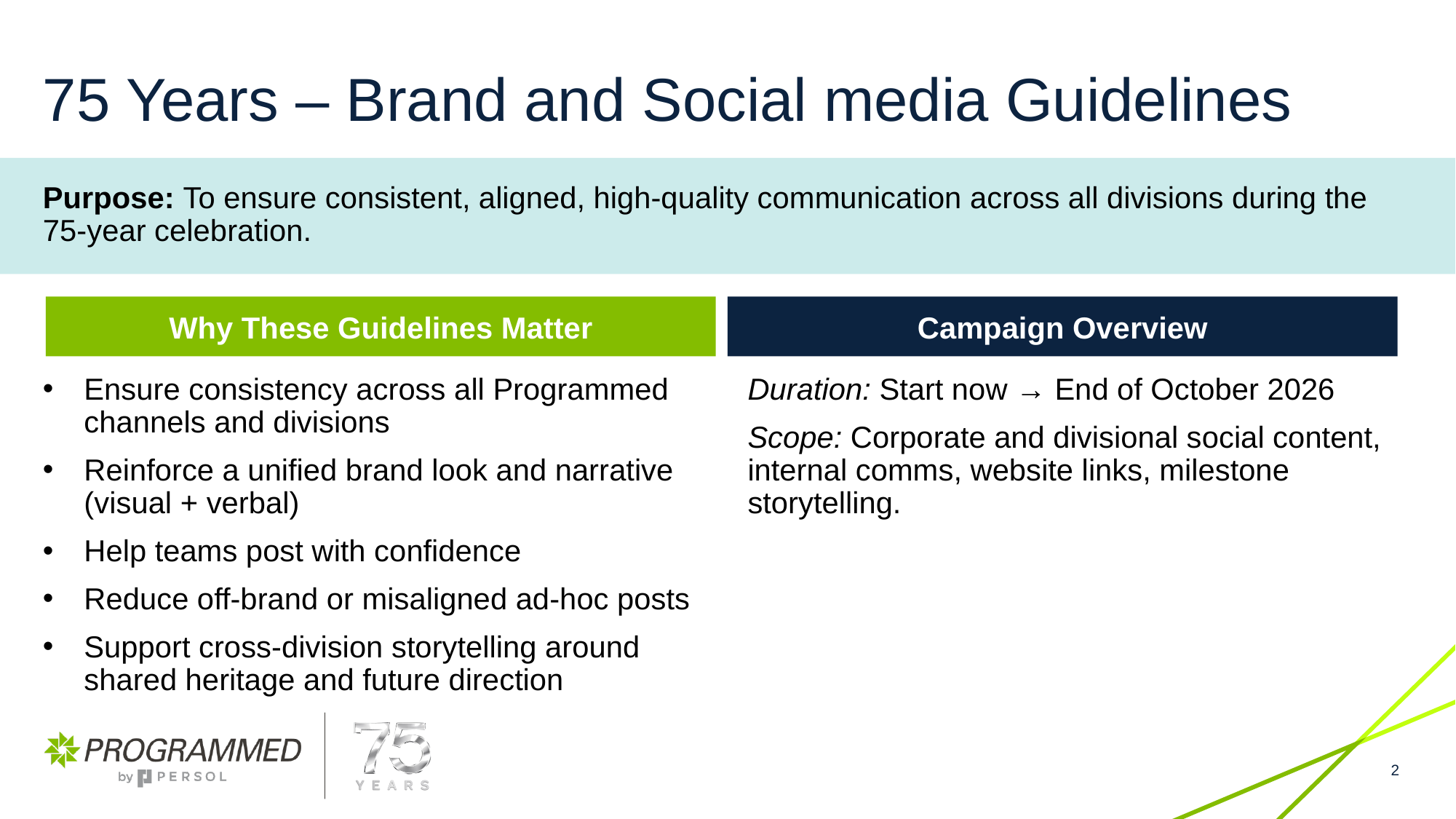

# 75 Years – Brand and Social media Guidelines

Purpose: To ensure consistent, aligned, high‑quality communication across all divisions during the 75‑year celebration.
Why These Guidelines Matter
Campaign Overview
Ensure consistency across all Programmed channels and divisions
Reinforce a unified brand look and narrative (visual + verbal)
Help teams post with confidence
Reduce off‑brand or misaligned ad‑hoc posts
Support cross‑division storytelling around shared heritage and future direction
Duration: Start now → End of October 2026
Scope: Corporate and divisional social content, internal comms, website links, milestone storytelling.
2